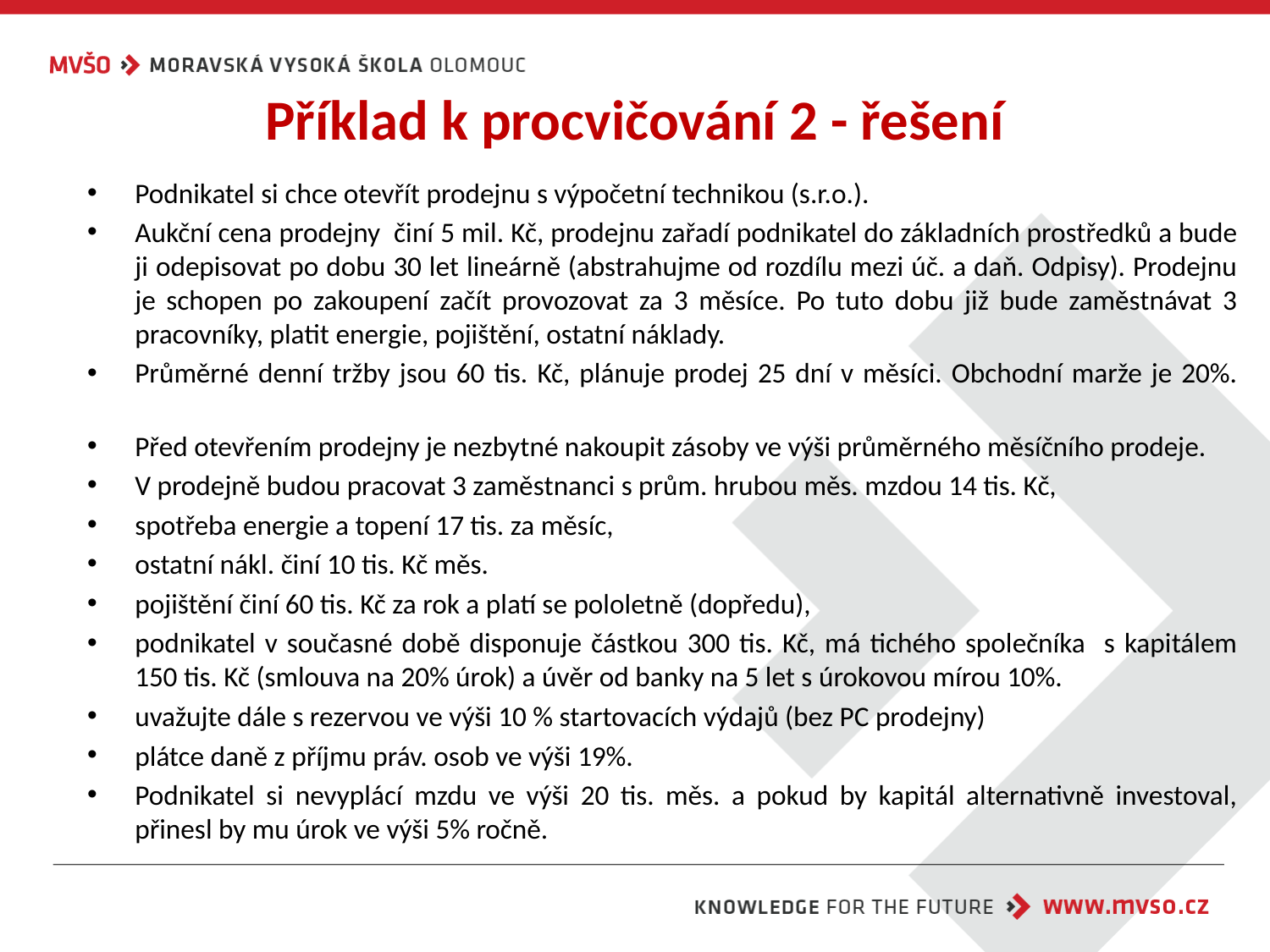

# Příklad k procvičování 2 - řešení
Podnikatel si chce otevřít prodejnu s výpočetní technikou (s.r.o.).
Aukční cena prodejny  činí 5 mil. Kč, prodejnu zařadí podnikatel do základních prostředků a bude ji odepisovat po dobu 30 let lineárně (abstrahujme od rozdílu mezi úč. a daň. Odpisy). Prodejnu je schopen po zakoupení začít provozovat za 3 měsíce. Po tuto dobu již bude zaměstnávat 3 pracovníky, platit energie, pojištění, ostatní náklady.
Průměrné denní tržby jsou 60 tis. Kč, plánuje prodej 25 dní v měsíci. Obchodní marže je 20%.
Před otevřením prodejny je nezbytné nakoupit zásoby ve výši průměrného měsíčního prodeje.
V prodejně budou pracovat 3 zaměstnanci s prům. hrubou měs. mzdou 14 tis. Kč,
spotřeba energie a topení 17 tis. za měsíc,
ostatní nákl. činí 10 tis. Kč měs.
pojištění činí 60 tis. Kč za rok a platí se pololetně (dopředu),
podnikatel v současné době disponuje částkou 300 tis. Kč, má tichého společníka  s kapitálem 150 tis. Kč (smlouva na 20% úrok) a úvěr od banky na 5 let s úrokovou mírou 10%.
uvažujte dále s rezervou ve výši 10 % startovacích výdajů (bez PC prodejny)
plátce daně z příjmu práv. osob ve výši 19%.
Podnikatel si nevyplácí mzdu ve výši 20 tis. měs. a pokud by kapitál alternativně investoval, přinesl by mu úrok ve výši 5% ročně.